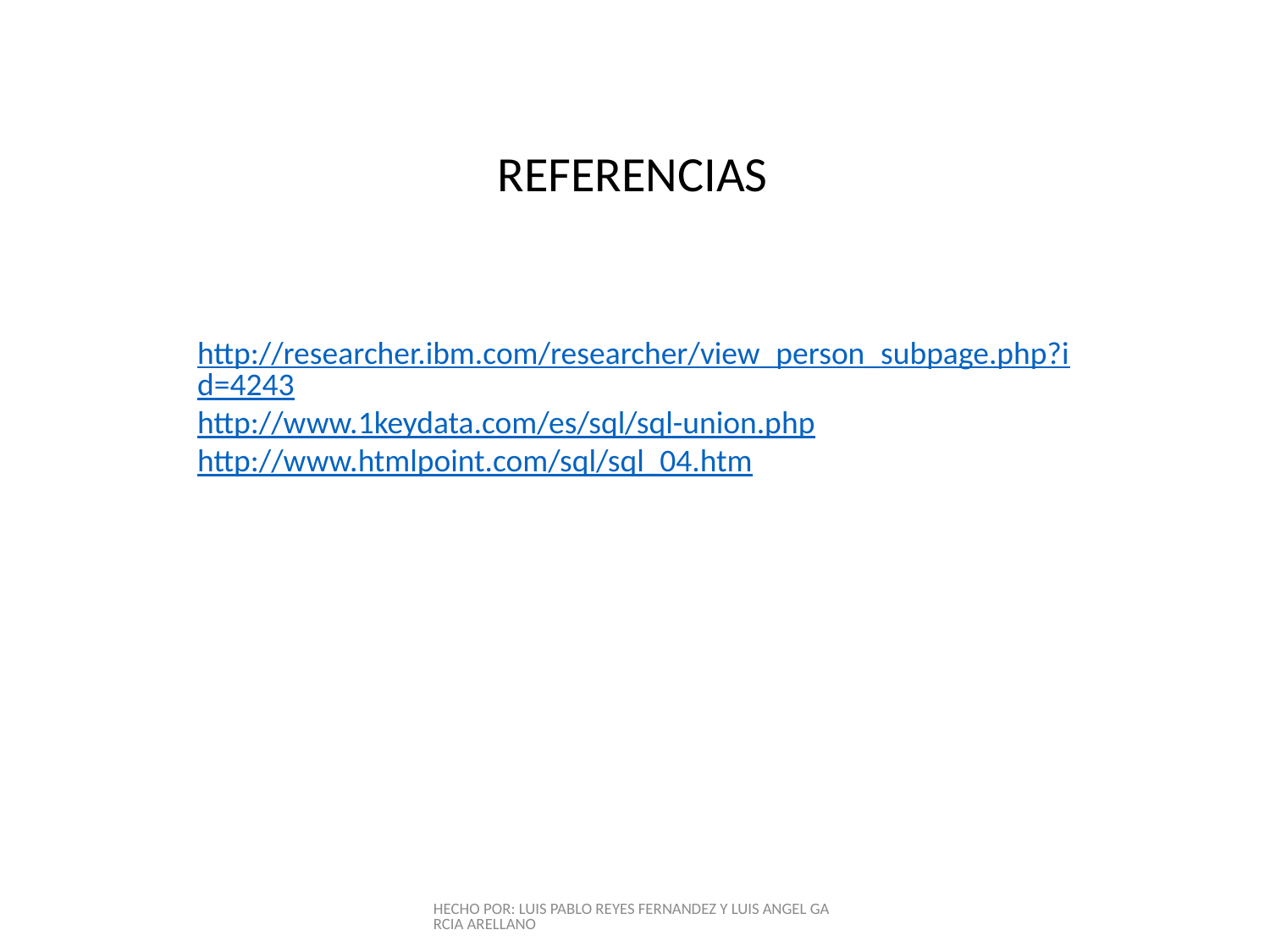

REFERENCIAS
http://researcher.ibm.com/researcher/view_person_subpage.php?id=4243
http://www.1keydata.com/es/sql/sql-union.php
http://www.htmlpoint.com/sql/sql_04.htm

HECHO POR: LUIS PABLO REYES FERNANDEZ Y LUIS ANGEL GARCIA ARELLANO